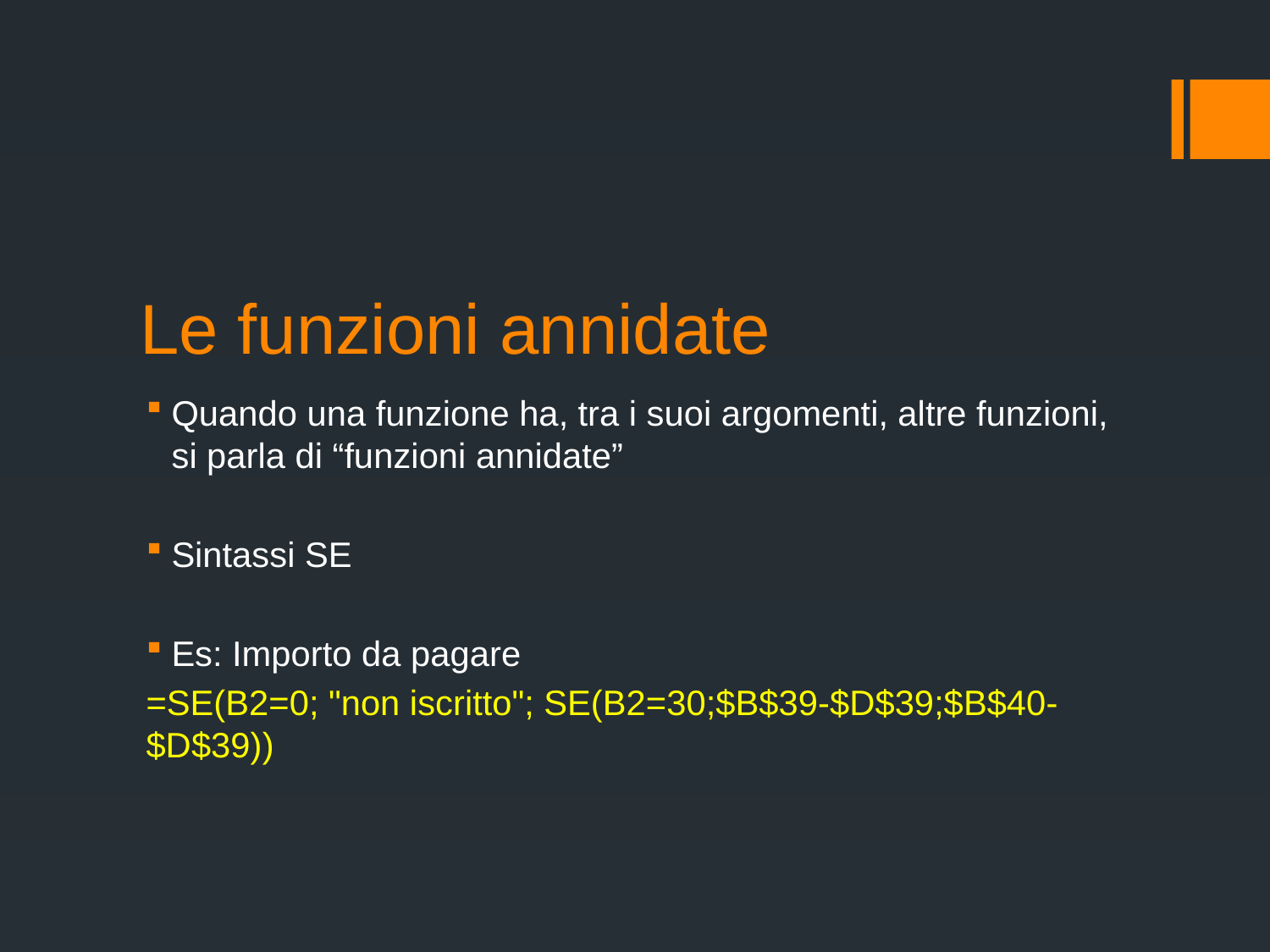

# Le funzioni annidate
Quando una funzione ha, tra i suoi argomenti, altre funzioni, si parla di “funzioni annidate”

Sintassi SE

Es: Importo da pagare
=SE(B2=0; "non iscritto"; SE(B2=30;$B$39-$D$39;$B$40-$D$39))